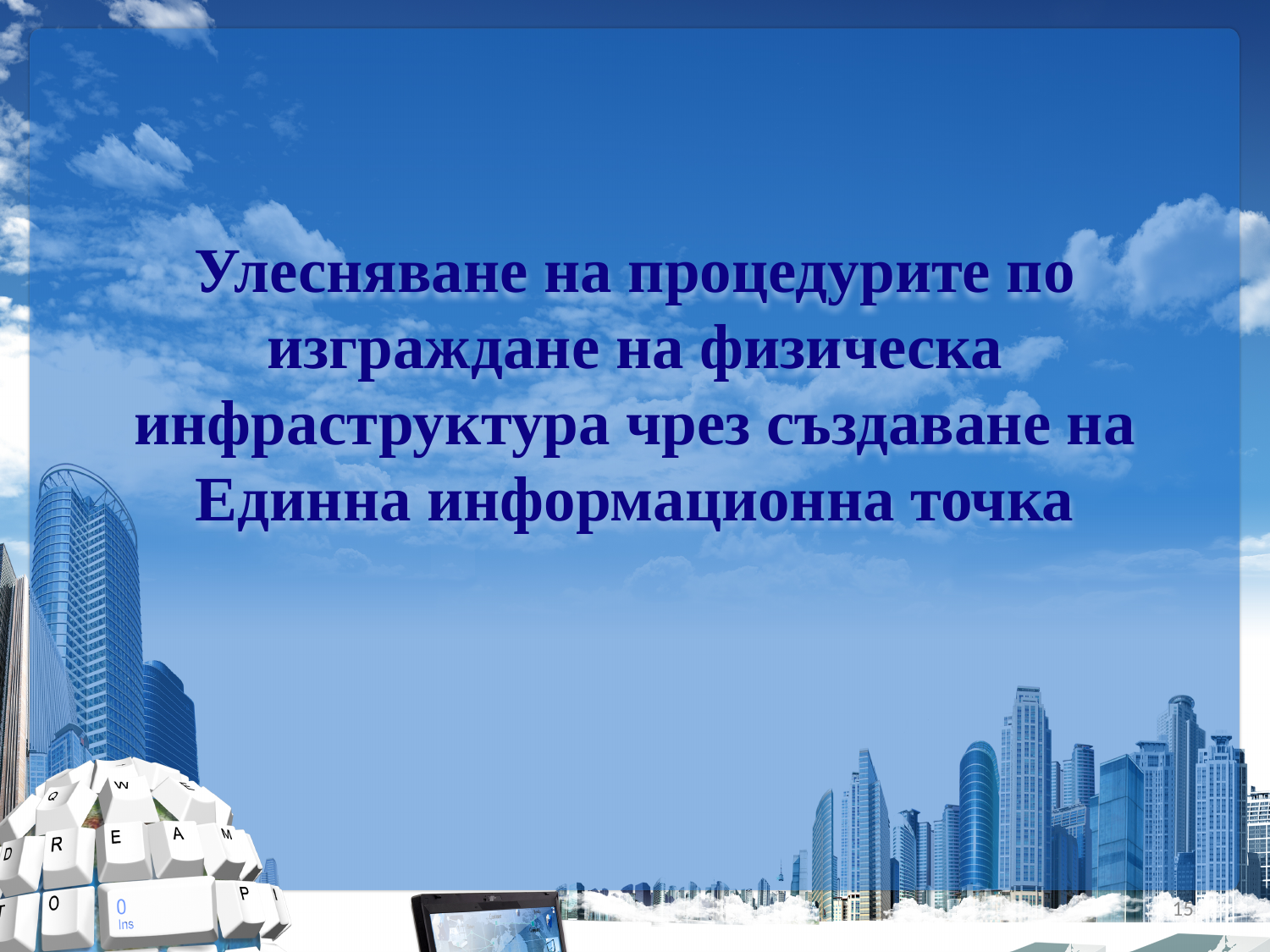

#
Улесняване на процедурите по изграждане на физическа инфраструктура чрез създаване на Единна информационна точка
15